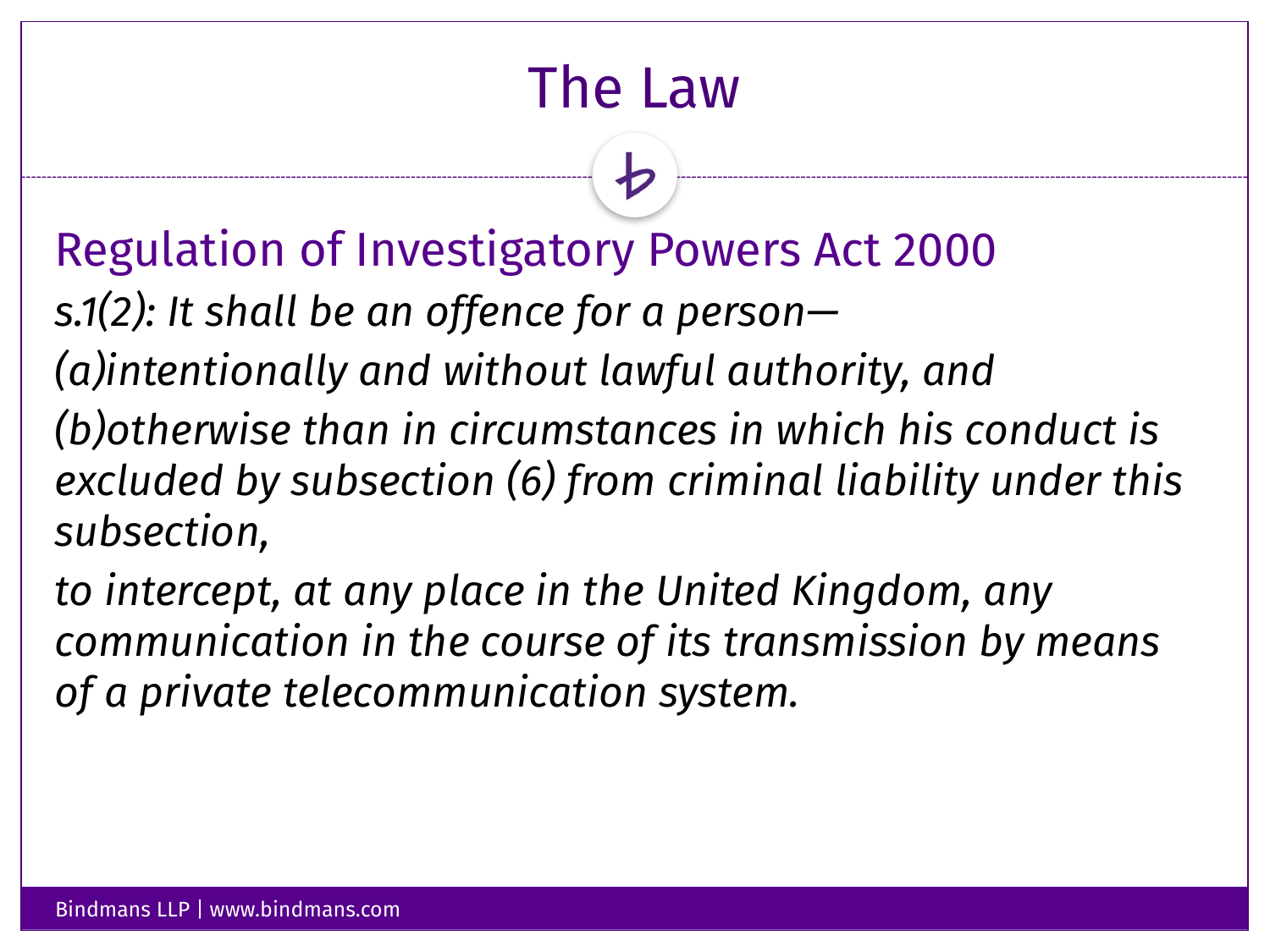

# The Law
Regulation of Investigatory Powers Act 2000
s.1(2): It shall be an offence for a person—
(a)intentionally and without lawful authority, and
(b)otherwise than in circumstances in which his conduct is excluded by subsection (6) from criminal liability under this subsection,
to intercept, at any place in the United Kingdom, any communication in the course of its transmission by means of a private telecommunication system.

Bindmans LLP | www.bindmans.com